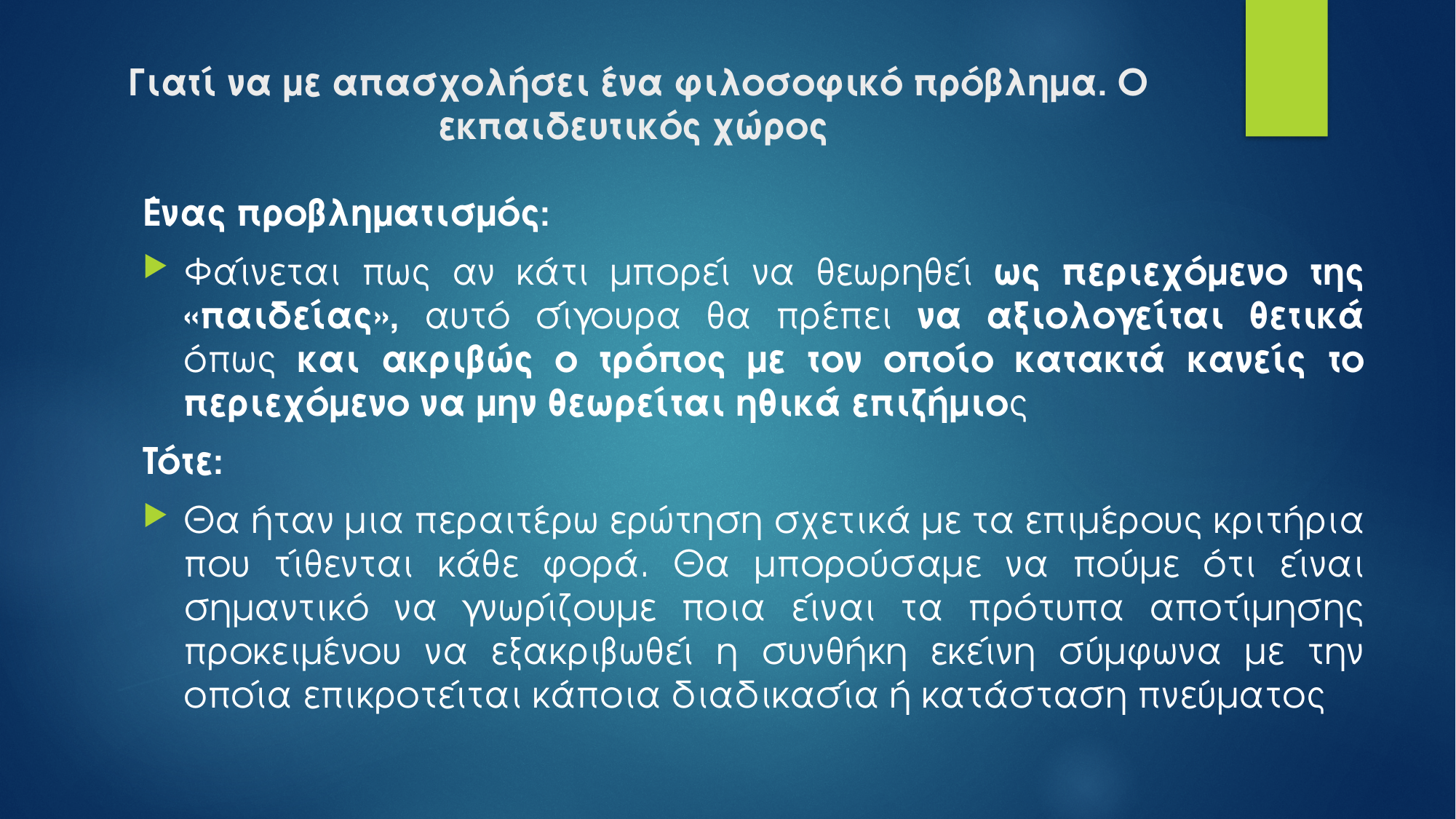

# Γιατί να με απασχολήσει ένα φιλοσοφικό πρόβλημα. Ο εκπαιδευτικός χώρος
Ένας προβληματισμός:
Φαίνεται πως αν κάτι μπορεί να θεωρηθεί ως περιεχόμενο της «παιδείας», αυτό σίγουρα θα πρέπει να αξιολογείται θετικά όπως και ακριβώς ο τρόπος με τον οποίο κατακτά κανείς το περιεχόμενο να μην θεωρείται ηθικά επιζήμιος
Τότε:
Θα ήταν μια περαιτέρω ερώτηση σχετικά με τα επιμέρους κριτήρια που τίθενται κάθε φορά. Θα μπορούσαμε να πούμε ότι είναι σημαντικό να γνωρίζουμε ποια είναι τα πρότυπα αποτίμησης προκειμένου να εξακριβωθεί η συνθήκη εκείνη σύμφωνα με την οποία επικροτείται κάποια διαδικασία ή κατάσταση πνεύματος